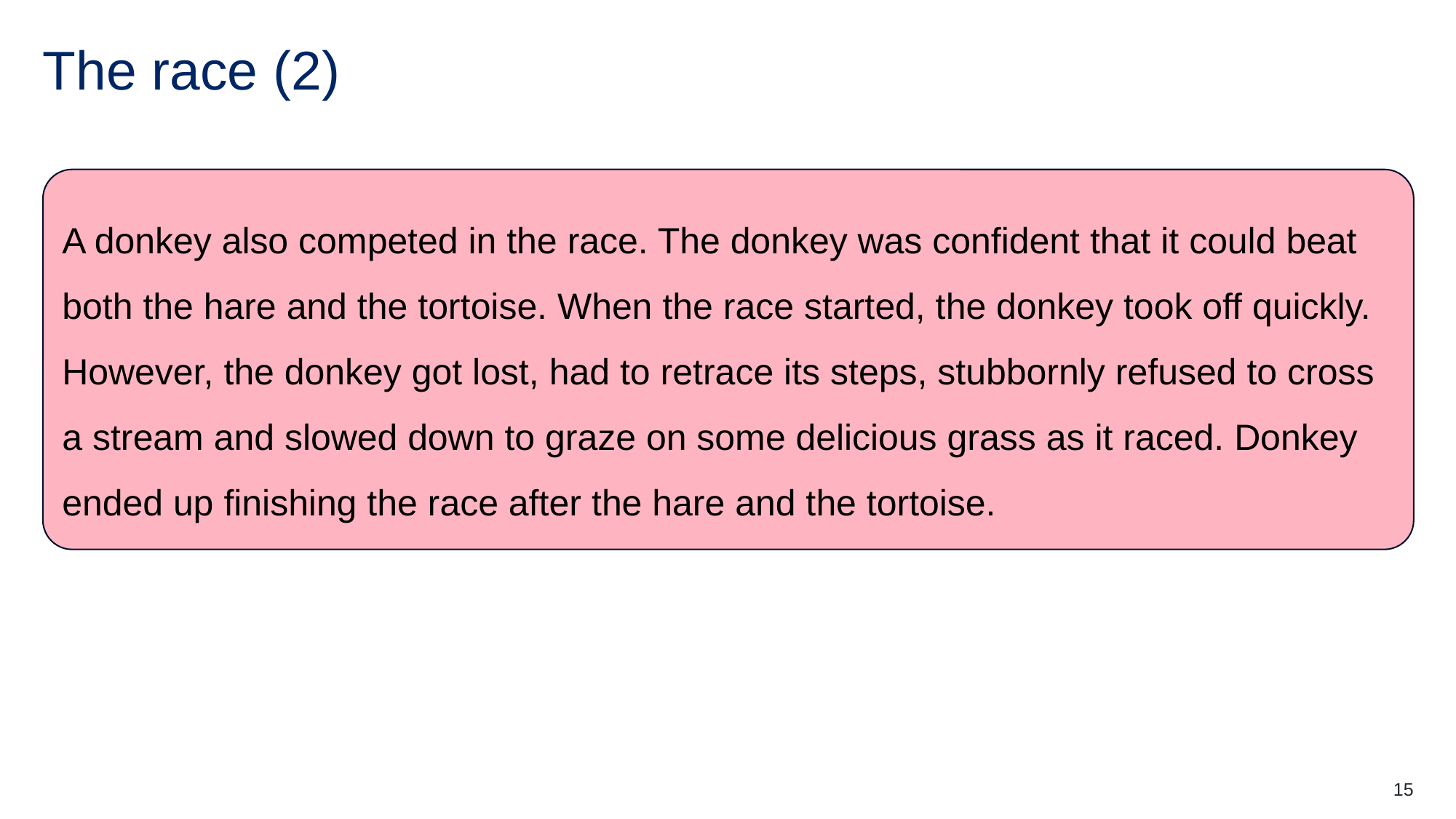

# The race (2)
A donkey also competed in the race. The donkey was confident that it could beat both the hare and the tortoise. When the race started, the donkey took off quickly. However, the donkey got lost, had to retrace its steps, stubbornly refused to cross a stream and slowed down to graze on some delicious grass as it raced. Donkey ended up finishing the race after the hare and the tortoise.
15